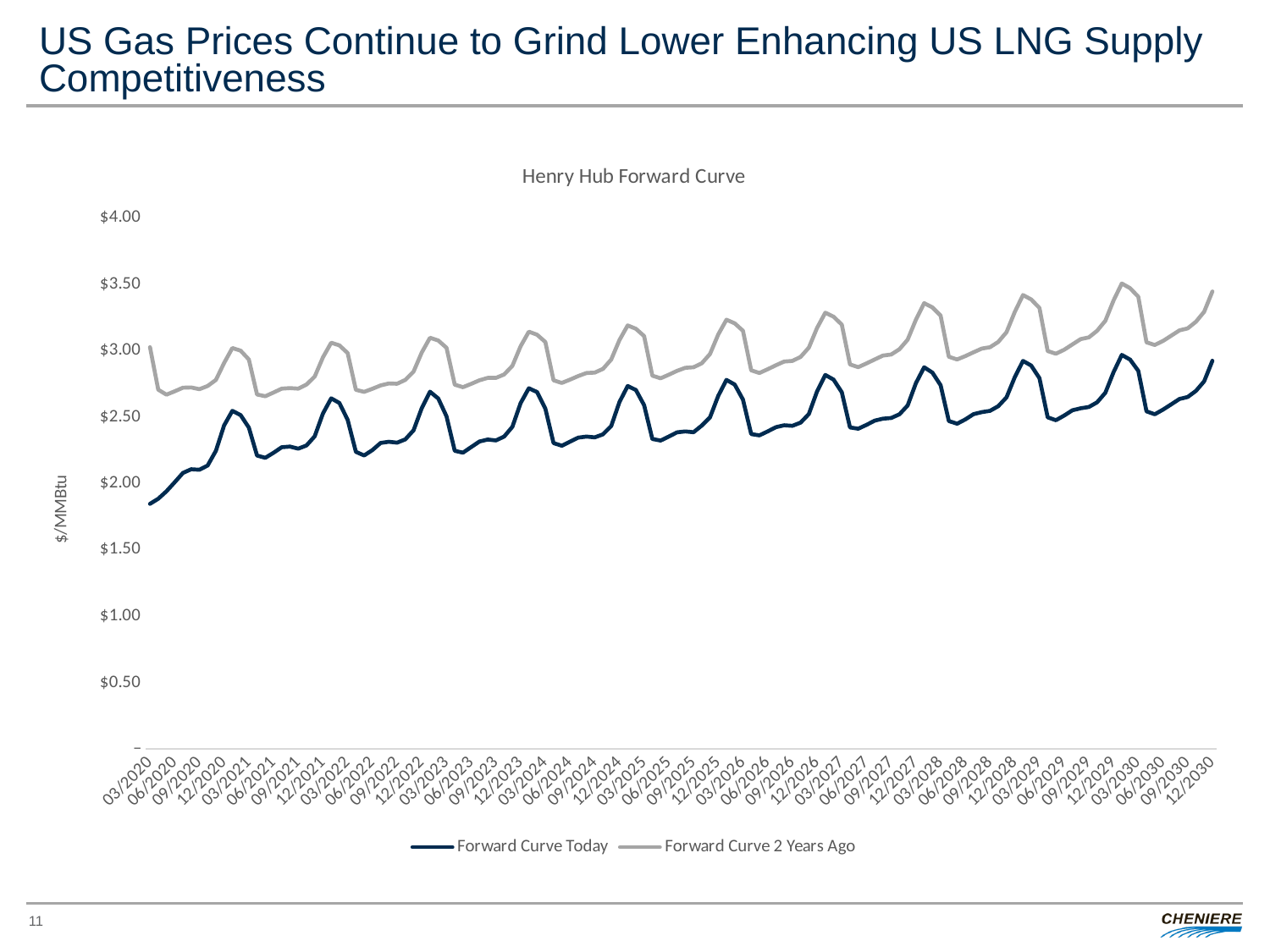

# US Gas Prices Continue to Grind Lower Enhancing US LNG Supply Competitiveness

### Chart: Henry Hub Forward Curve

| Category |  |  |
|---|---|---|
| 03/2020 | 1.845 | 3.025 |
| 04/2020 | 1.884 | 2.705 |
| 05/2020 | 1.94 | 2.668 |
| 06/2020 | 2.008 | 2.693 |
| 07/2020 | 2.078 | 2.72 |
| 08/2020 | 2.106 | 2.722 |
| 09/2020 | 2.102 | 2.709 |
| 10/2020 | 2.134 | 2.733 |
| 11/2020 | 2.245 | 2.779 |
| 12/2020 | 2.436 | 2.906 |
| 01/2021 | 2.546 | 3.019 |
| 02/2021 | 2.514 | 2.999 |
| 03/2021 | 2.42 | 2.933 |
| 04/2021 | 2.209 | 2.669 |
| 05/2021 | 2.192 | 2.656 |
| 06/2021 | 2.23 | 2.684 |
| 07/2021 | 2.272 | 2.713 |
| 08/2021 | 2.277 | 2.717 |
| 09/2021 | 2.261 | 2.713 |
| 10/2021 | 2.285 | 2.744 |
| 11/2021 | 2.354 | 2.804 |
| 12/2021 | 2.526 | 2.949 |
| 01/2022 | 2.64 | 3.059 |
| 02/2022 | 2.605 | 3.039 |
| 03/2022 | 2.478 | 2.981 |
| 04/2022 | 2.237 | 2.704 |
| 05/2022 | 2.21 | 2.689 |
| 06/2022 | 2.25 | 2.712 |
| 07/2022 | 2.304 | 2.737 |
| 08/2022 | 2.313 | 2.752 |
| 09/2022 | 2.306 | 2.75 |
| 10/2022 | 2.331 | 2.779 |
| 11/2022 | 2.399 | 2.841 |
| 12/2022 | 2.567 | 2.986 |
| 01/2023 | 2.69 | 3.096 |
| 02/2023 | 2.639 | 3.076 |
| 03/2023 | 2.505 | 3.021 |
| 04/2023 | 2.245 | 2.743 |
| 05/2023 | 2.231 | 2.724 |
| 06/2023 | 2.273 | 2.749 |
| 07/2023 | 2.315 | 2.776 |
| 08/2023 | 2.33 | 2.794 |
| 09/2023 | 2.323 | 2.794 |
| 10/2023 | 2.352 | 2.82 |
| 11/2023 | 2.426 | 2.885 |
| 12/2023 | 2.604 | 3.032 |
| 01/2024 | 2.716 | 3.142 |
| 02/2024 | 2.687 | 3.119 |
| 03/2024 | 2.563 | 3.064 |
| 04/2024 | 2.303 | 2.776 |
| 05/2024 | 2.283 | 2.756 |
| 06/2024 | 2.314 | 2.781 |
| 07/2024 | 2.344 | 2.808 |
| 08/2024 | 2.352 | 2.831 |
| 09/2024 | 2.346 | 2.834 |
| 10/2024 | 2.369 | 2.862 |
| 11/2024 | 2.431 | 2.932 |
| 12/2024 | 2.612 | 3.079 |
| 01/2025 | 2.733 | 3.189 |
| 02/2025 | 2.703 | 3.164 |
| 03/2025 | 2.589 | 3.109 |
| 04/2025 | 2.334 | 2.811 |
| 05/2025 | 2.322 | 2.791 |
| 06/2025 | 2.352 | 2.818 |
| 07/2025 | 2.384 | 2.847 |
| 08/2025 | 2.391 | 2.87 |
| 09/2025 | 2.385 | 2.874 |
| 10/2025 | 2.435 | 2.904 |
| 11/2025 | 2.497 | 2.974 |
| 12/2025 | 2.659 | 3.121 |
| 01/2026 | 2.779 | 3.232 |
| 02/2026 | 2.744 | 3.205 |
| 03/2026 | 2.631 | 3.149 |
| 04/2026 | 2.371 | 2.851 |
| 05/2026 | 2.361 | 2.831 |
| 06/2026 | 2.391 | 2.859 |
| 07/2026 | 2.423 | 2.889 |
| 08/2026 | 2.437 | 2.917 |
| 09/2026 | 2.433 | 2.922 |
| 10/2026 | 2.457 | 2.952 |
| 11/2026 | 2.522 | 3.022 |
| 12/2026 | 2.692 | 3.17 |
| 01/2027 | 2.816 | 3.285 |
| 02/2027 | 2.781 | 3.255 |
| 03/2027 | 2.686 | 3.195 |
| 04/2027 | 2.421 | 2.895 |
| 05/2027 | 2.411 | 2.875 |
| 06/2027 | 2.44 | 2.903 |
| 07/2027 | 2.472 | 2.933 |
| 08/2027 | 2.487 | 2.962 |
| 09/2027 | 2.492 | 2.97 |
| 10/2027 | 2.52 | 3.01 |
| 11/2027 | 2.586 | 3.082 |
| 12/2027 | 2.754 | 3.232 |
| 01/2028 | 2.874 | 3.357 |
| 02/2028 | 2.834 | 3.325 |
| 03/2028 | 2.739 | 3.263 |
| 04/2028 | 2.469 | 2.953 |
| 05/2028 | 2.449 | 2.933 |
| 06/2028 | 2.481 | 2.958 |
| 07/2028 | 2.521 | 2.987 |
| 08/2028 | 2.536 | 3.015 |
| 09/2028 | 2.546 | 3.025 |
| 10/2028 | 2.581 | 3.065 |
| 11/2028 | 2.647 | 3.138 |
| 12/2028 | 2.799 | 3.29 |
| 01/2029 | 2.922 | 3.418 |
| 02/2029 | 2.887 | 3.385 |
| 03/2029 | 2.792 | 3.321 |
| 04/2029 | 2.497 | 2.996 |
| 05/2029 | 2.475 | 2.976 |
| 06/2029 | 2.51 | 3.006 |
| 07/2029 | 2.55 | 3.046 |
| 08/2029 | 2.565 | 3.086 |
| 09/2029 | 2.575 | 3.099 |
| 10/2029 | 2.61 | 3.149 |
| 11/2029 | 2.682 | 3.224 |
| 12/2029 | 2.837 | 3.377 |
| 01/2030 | 2.967 | 3.505 |
| 02/2030 | 2.932 | 3.47 |
| 03/2030 | 2.847 | 3.405 |
| 04/2030 | 2.542 | 3.062 |
| 05/2030 | 2.52 | 3.042 |
| 06/2030 | 2.555 | 3.072 |
| 07/2030 | 2.595 | 3.112 |
| 08/2030 | 2.635 | 3.152 |
| 09/2030 | 2.65 | 3.167 |
| 10/2030 | 2.696 | 3.217 |
| 11/2030 | 2.768 | 3.292 |
| 12/2030 | 2.923 | 3.445 |
11